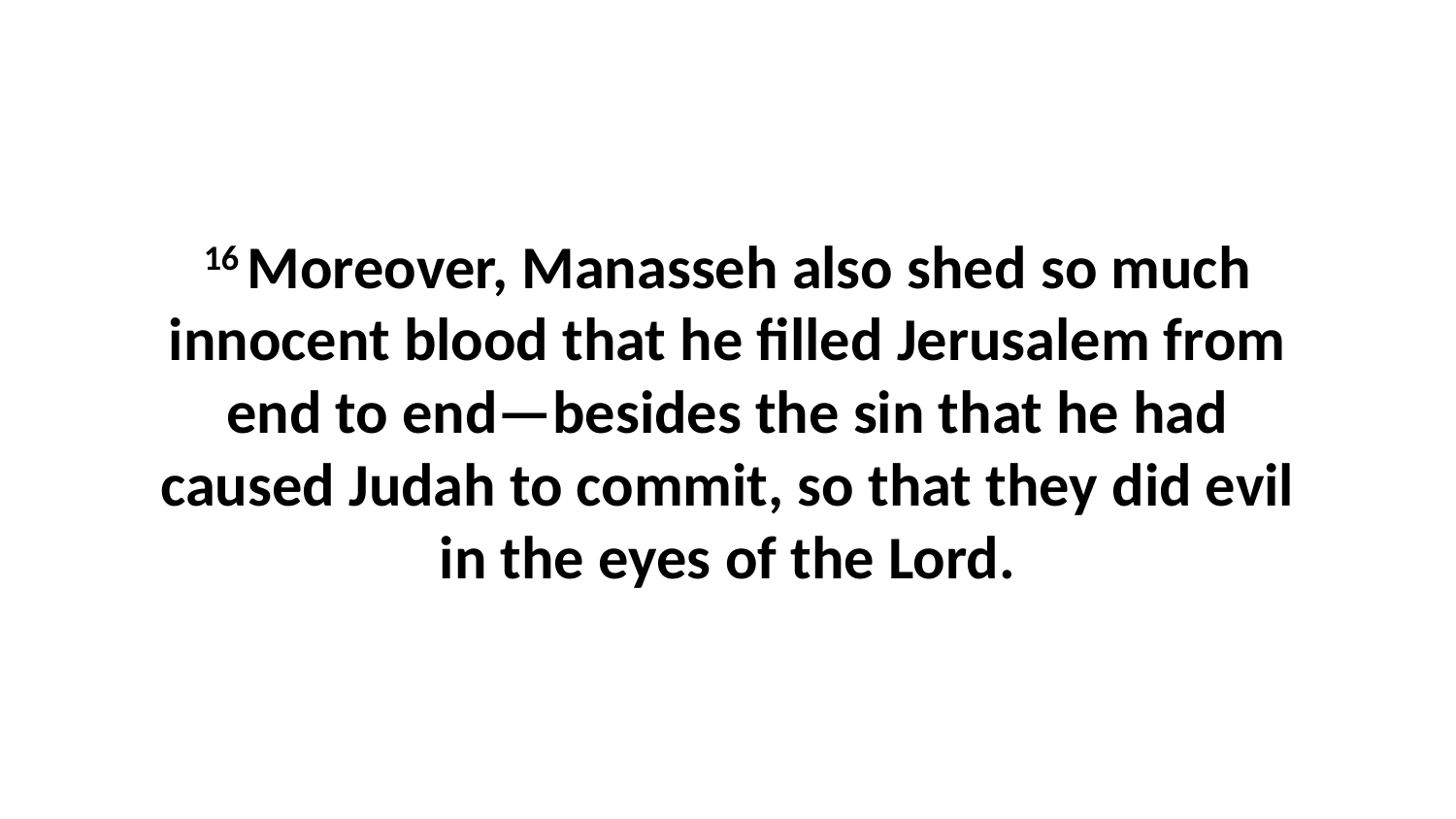

16 Moreover, Manasseh also shed so much innocent blood that he filled Jerusalem from end to end—besides the sin that he had caused Judah to commit, so that they did evil in the eyes of the Lord.